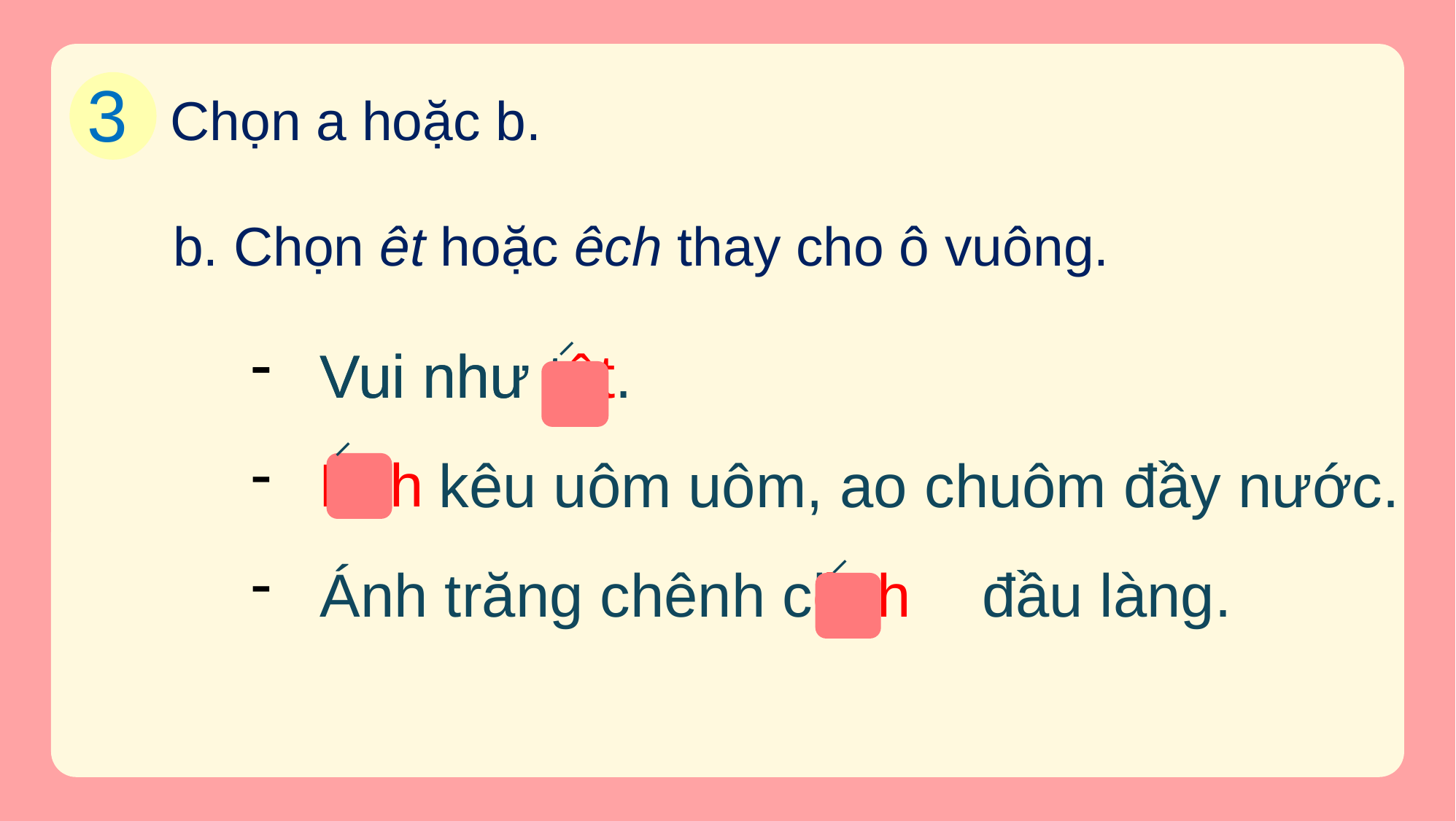

3
Chọn a hoặc b.
b. Chọn êt hoặc êch thay cho ô vuông.
⸝
Vui như t   .
       kêu uôm uôm, ao chuôm đầy nước.
Ánh trăng chênh ch        đầu làng.
Vui như têt

⸝
Êch

⸝
êch